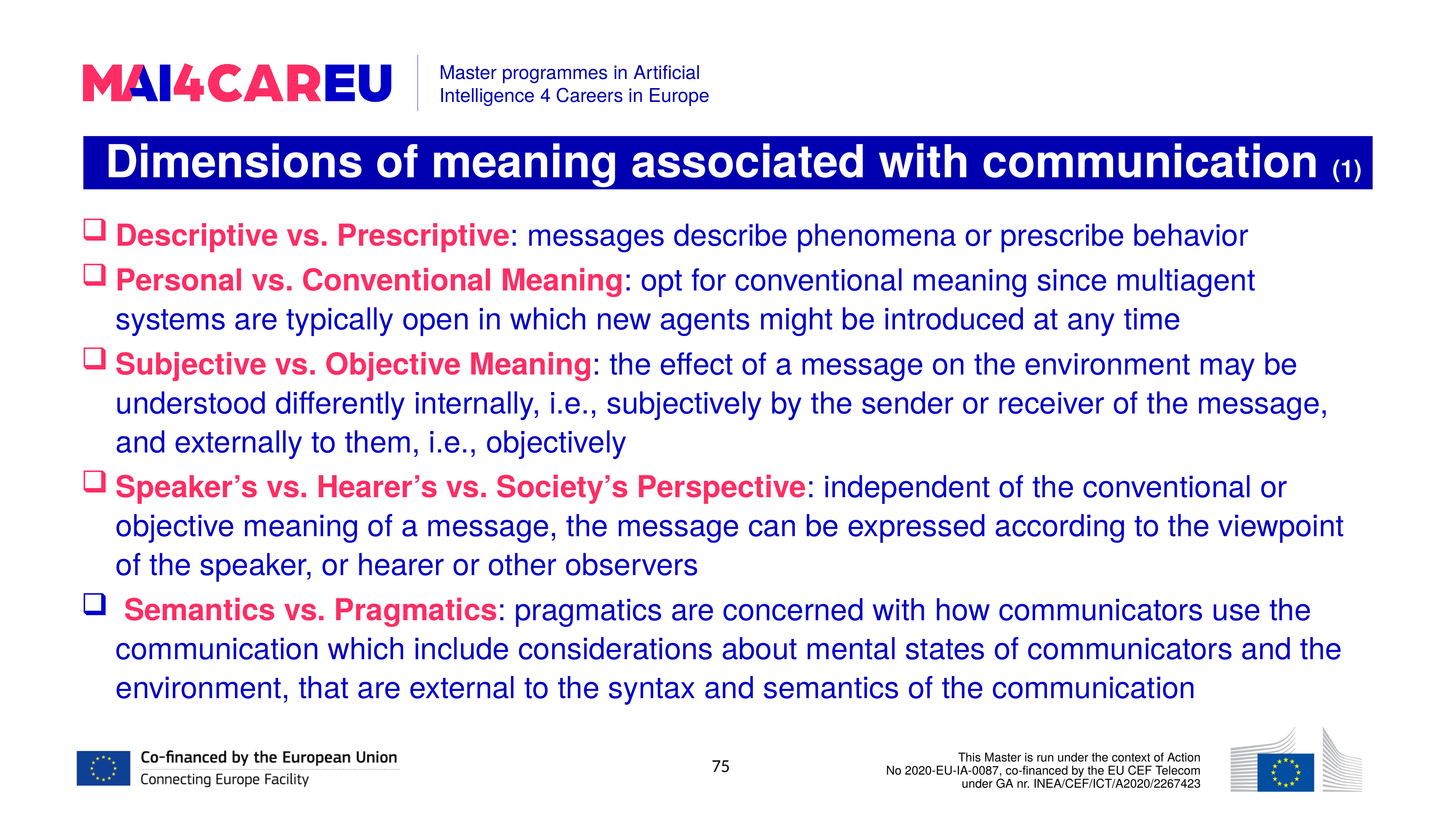

Dimensions of meaning associated with communication (1)
Descriptive vs. Prescriptive: messages describe phenomena or prescribe behavior
Personal vs. Conventional Meaning: opt for conventional meaning since multiagent systems are typically open in which new agents might be introduced at any time
Subjective vs. Objective Meaning: the effect of a message on the environment may be understood differently internally, i.e., subjectively by the sender or receiver of the message, and externally to them, i.e., objectively
Speaker’s vs. Hearer’s vs. Society’s Perspective: independent of the conventional or objective meaning of a message, the message can be expressed according to the viewpoint of the speaker, or hearer or other observers
 Semantics vs. Pragmatics: pragmatics are concerned with how communicators use the communication which include considerations about mental states of communicators and the environment, that are external to the syntax and semantics of the communication
75